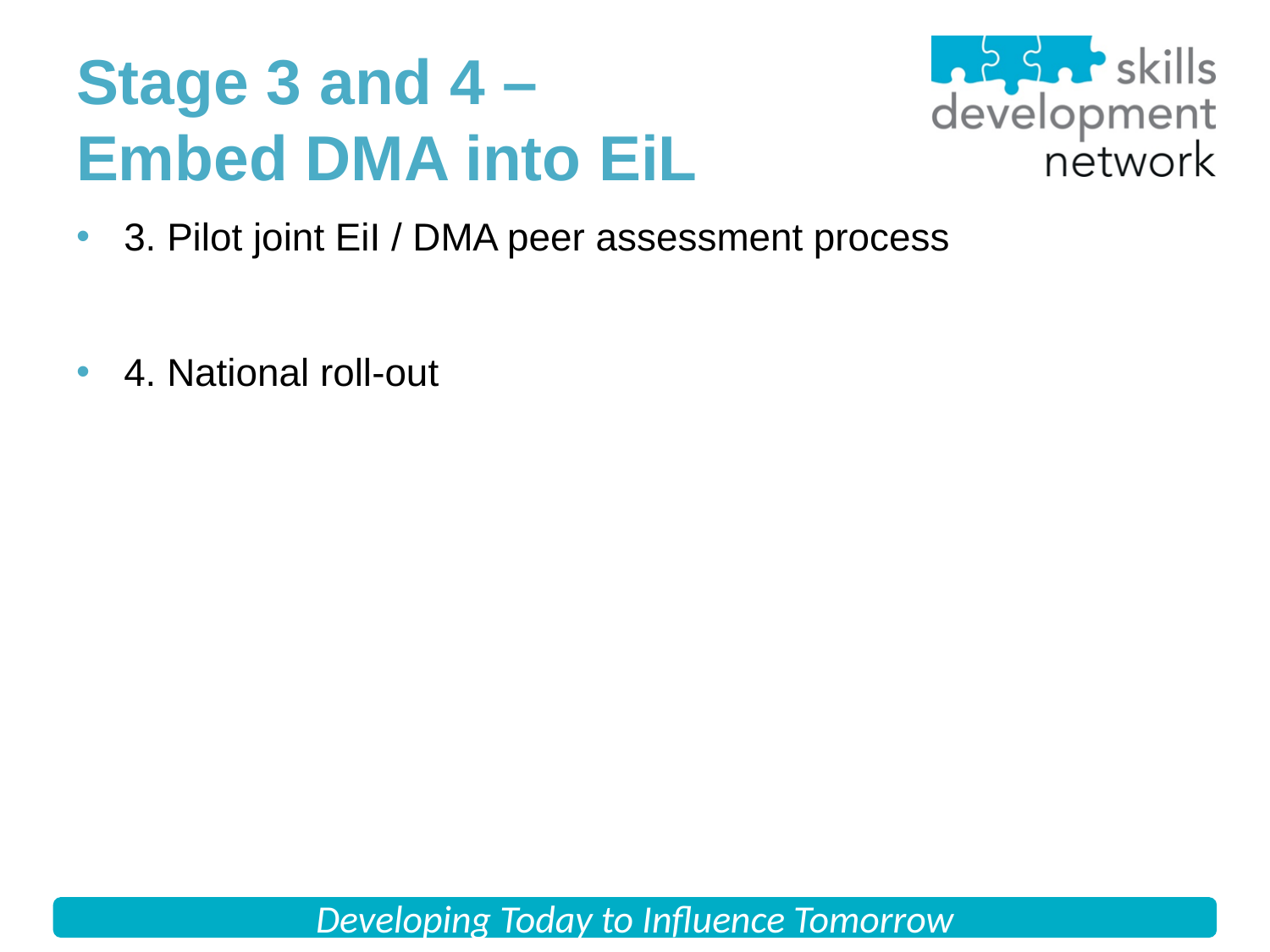

# Stage 3 and 4 – Embed DMA into EiL
3. Pilot joint EiI / DMA peer assessment process

4. National roll-out